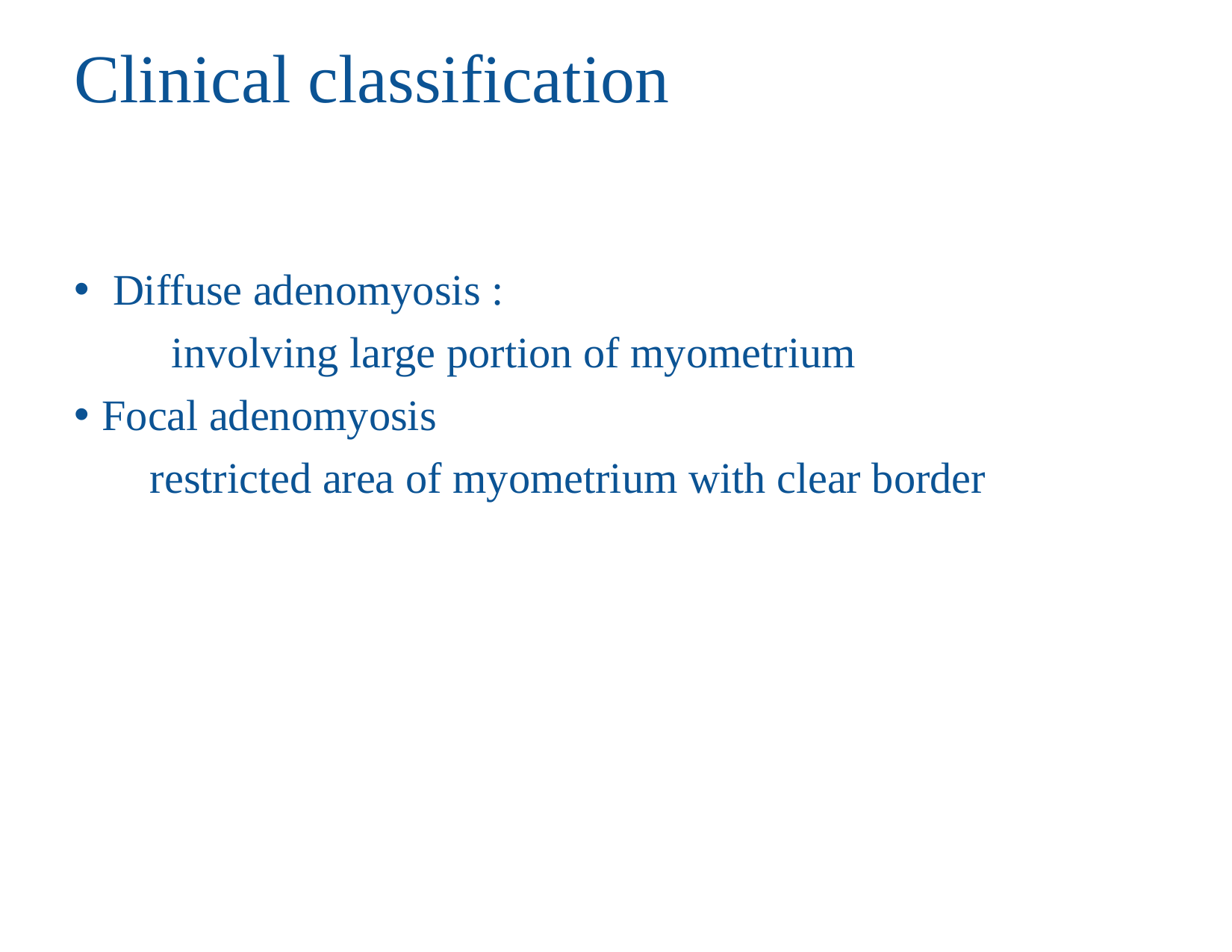

# Clinical classification
 Diffuse adenomyosis :
         involving large portion of myometrium
Focal adenomyosis
       restricted area of myometrium with clear border